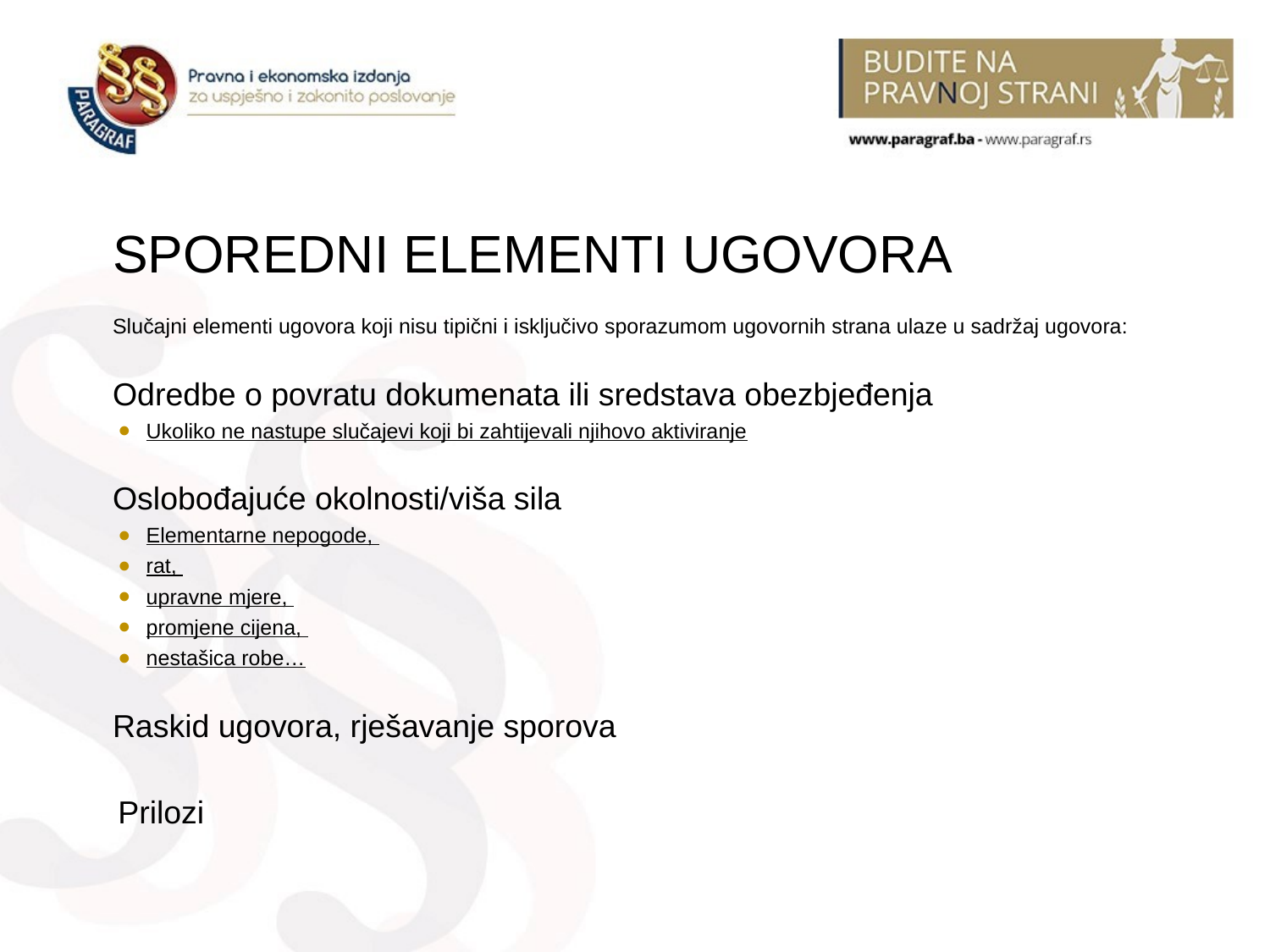

SPOREDNI ELEMENTI UGOVORA
Slučajni elementi ugovora koji nisu tipični i isključivo sporazumom ugovornih strana ulaze u sadržaj ugovora:

Odredbe o povratu dokumenata ili sredstava obezbjeđenja
Ukoliko ne nastupe slučajevi koji bi zahtijevali njihovo aktiviranje

Oslobođajuće okolnosti/viša sila
Elementarne nepogode,
rat,
upravne mjere,
promjene cijena,
nestašica robe…

Raskid ugovora, rješavanje sporova

Prilozi